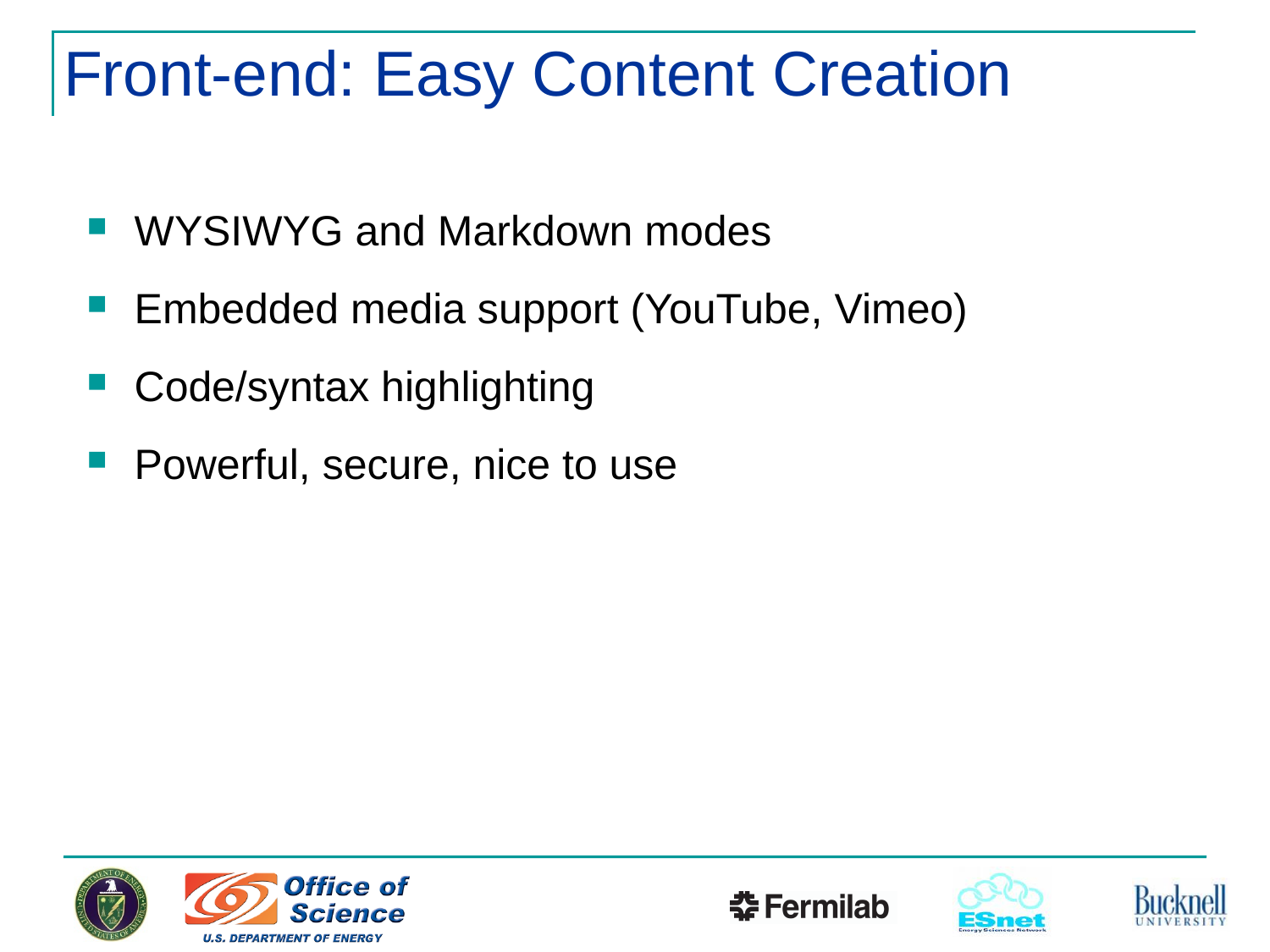

# Front-end: Easy Content Creation
WYSIWYG and Markdown modes
Embedded media support (YouTube, Vimeo)
Code/syntax highlighting
Powerful, secure, nice to use